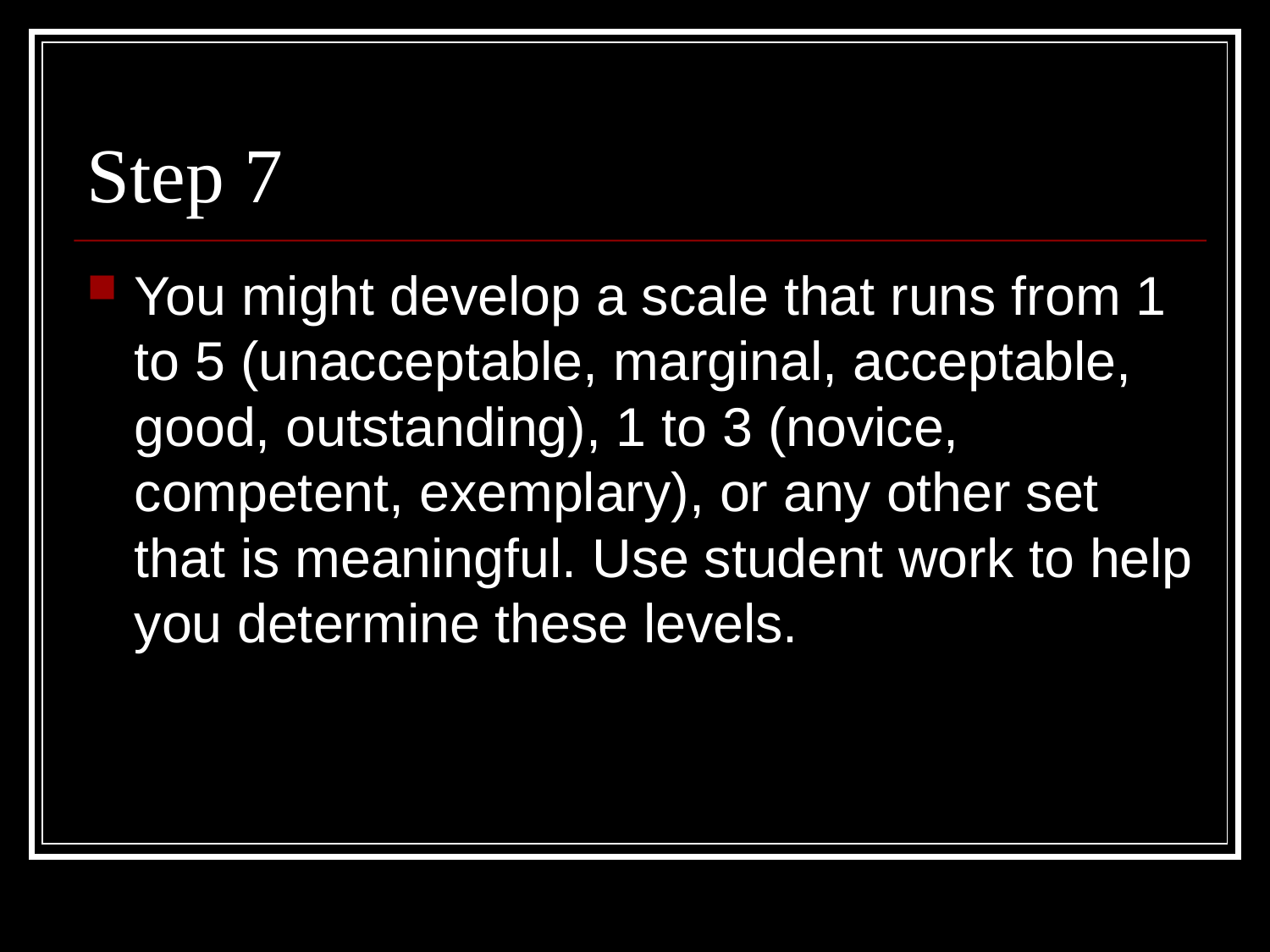

# Step 7
You might develop a scale that runs from 1 to 5 (unacceptable, marginal, acceptable, good, outstanding), 1 to 3 (novice, competent, exemplary), or any other set that is meaningful. Use student work to help you determine these levels.